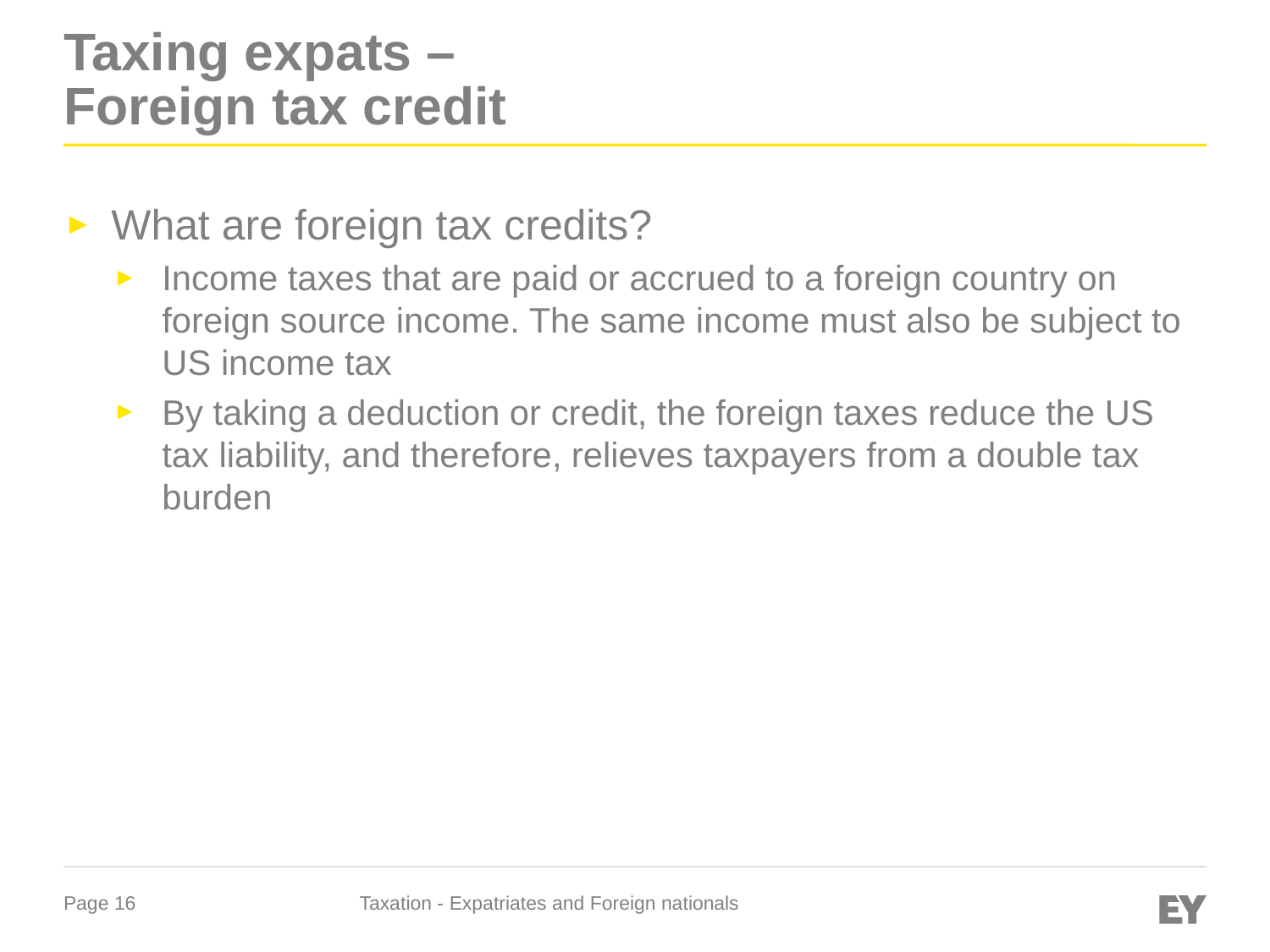

# Taxing expats – Foreign tax credit
What are foreign tax credits?
Income taxes that are paid or accrued to a foreign country on foreign source income. The same income must also be subject to US income tax
By taking a deduction or credit, the foreign taxes reduce the US tax liability, and therefore, relieves taxpayers from a double tax burden

Taxation - Expatriates and Foreign nationals